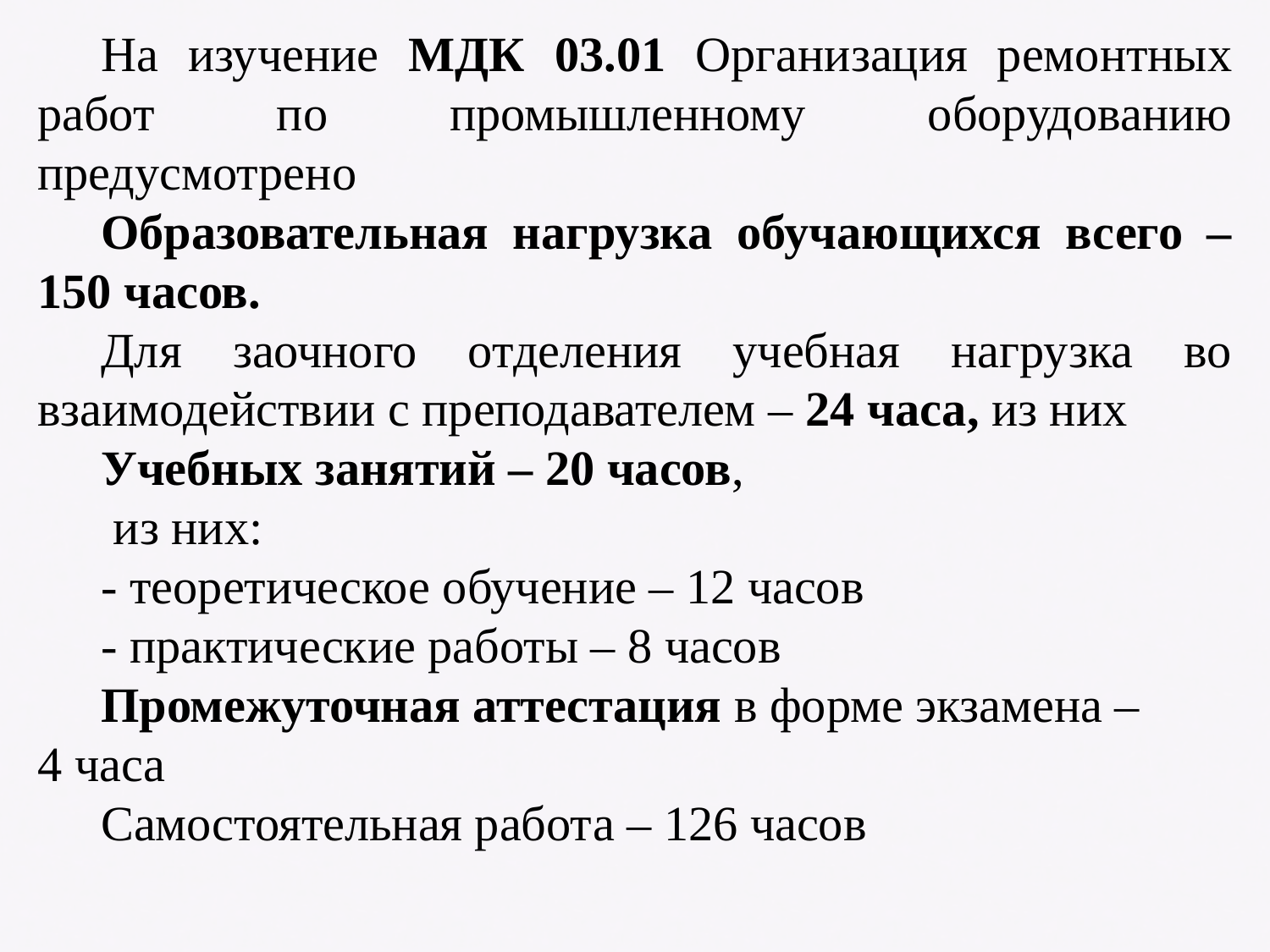

На изучение МДК 03.01 Организация ремонтных работ по промышленному оборудованию предусмотрено
Образовательная нагрузка обучающихся всего – 150 часов.
Для заочного отделения учебная нагрузка во взаимодействии с преподавателем – 24 часа, из них
Учебных занятий – 20 часов,
 из них:
- теоретическое обучение – 12 часов
- практические работы – 8 часов
Промежуточная аттестация в форме экзамена –
4 часа
Самостоятельная работа – 126 часов